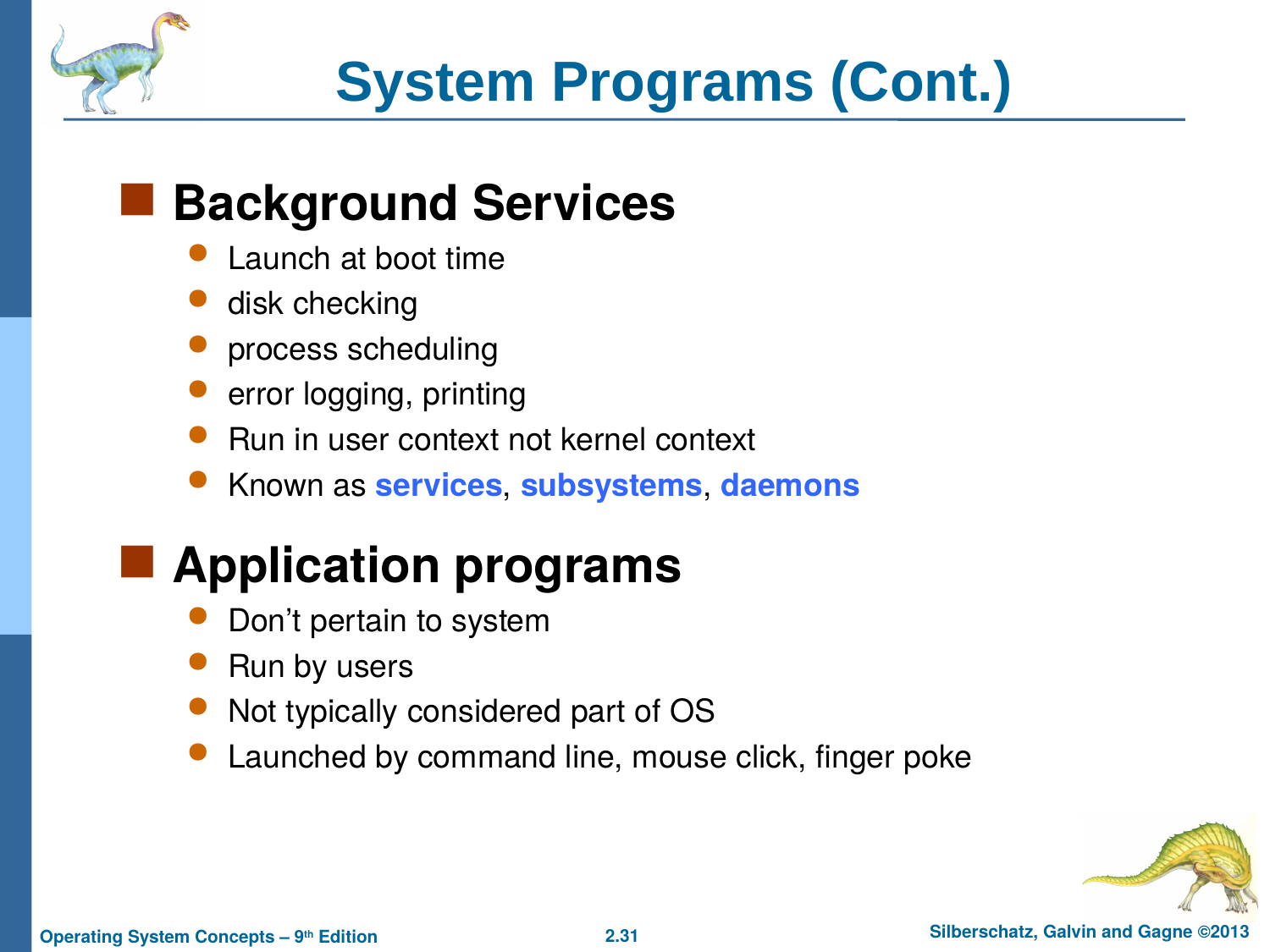

# System Programs (Cont.)
Background Services
Launch at boot time
disk checking
process scheduling
error logging, printing
Run in user context not kernel context
Known as services, subsystems, daemons

Application programs
Don’t pertain to system
Run by users
Not typically considered part of OS
Launched by command line, mouse click, finger poke